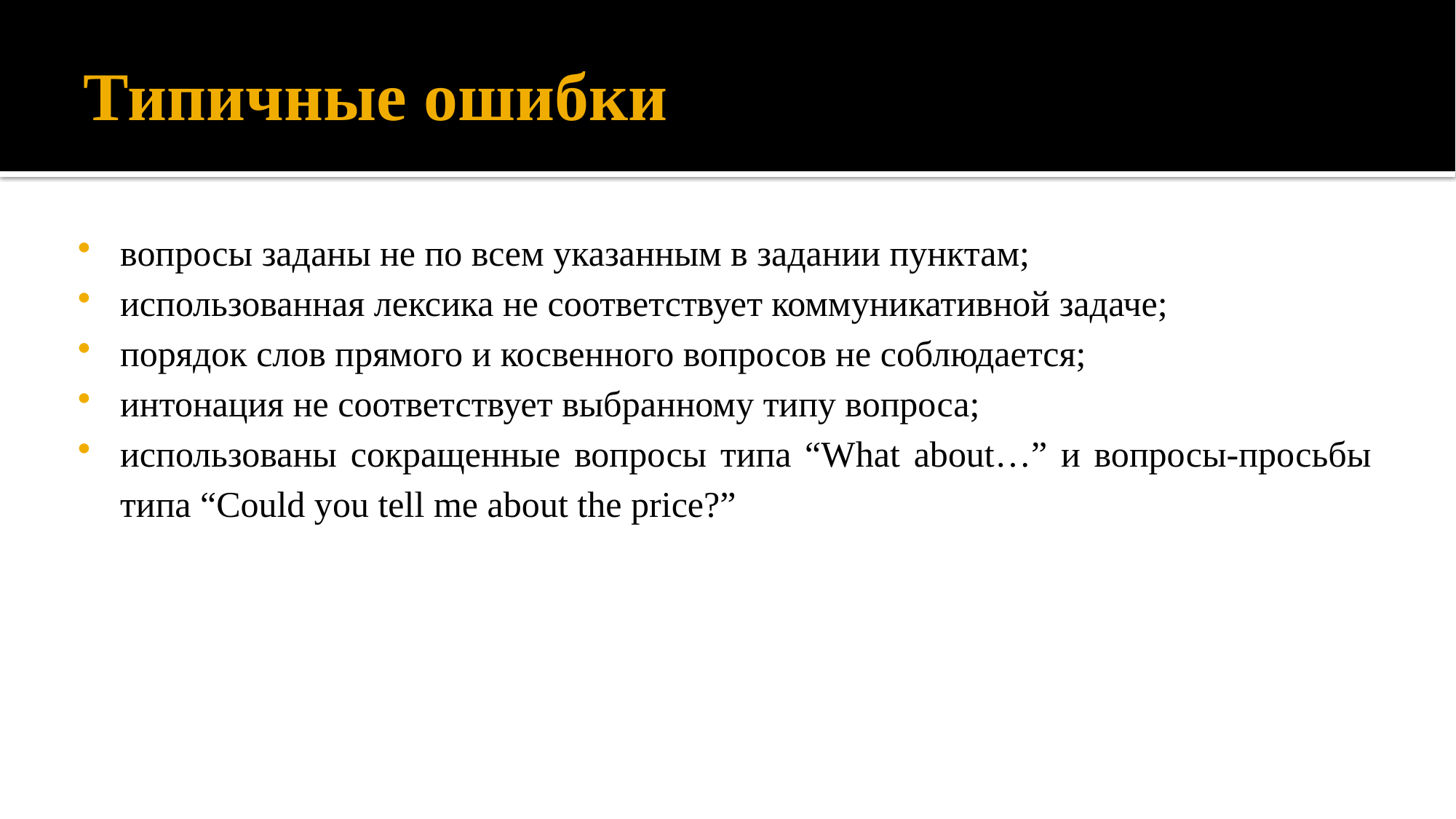

# Типичные ошибки
вопросы заданы не по всем указанным в задании пунктам;
использованная лексика не соответствует коммуникативной задаче;
порядок слов прямого и косвенного вопросов не соблюдается;
интонация не соответствует выбранному типу вопроса;
использованы сокращенные вопросы типа “What about…” и вопросы-просьбы типа “Could you tell me about the price?”